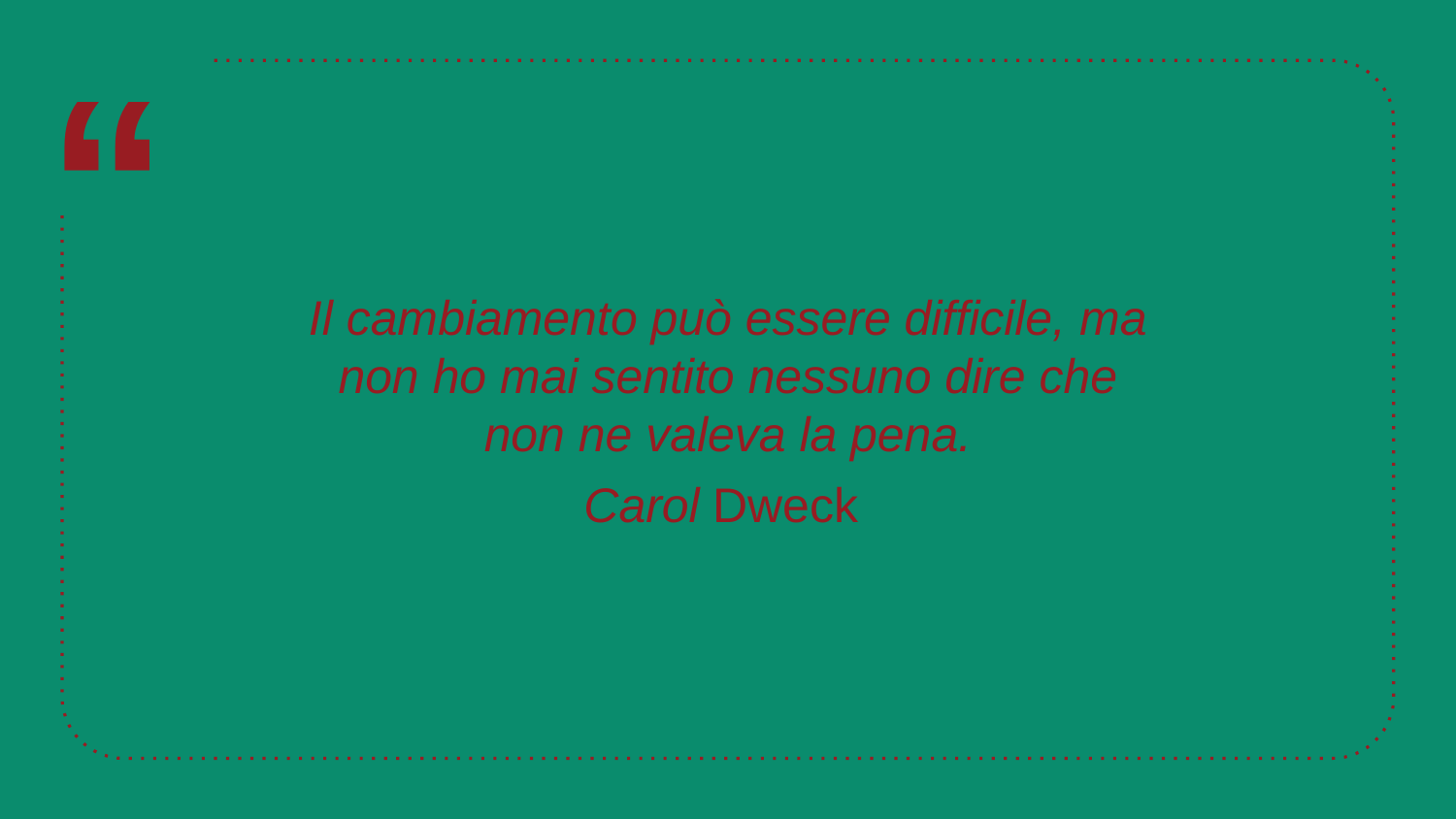

Il cambiamento può essere difficile, ma non ho mai sentito nessuno dire che non ne valeva la pena.
Carol Dweck